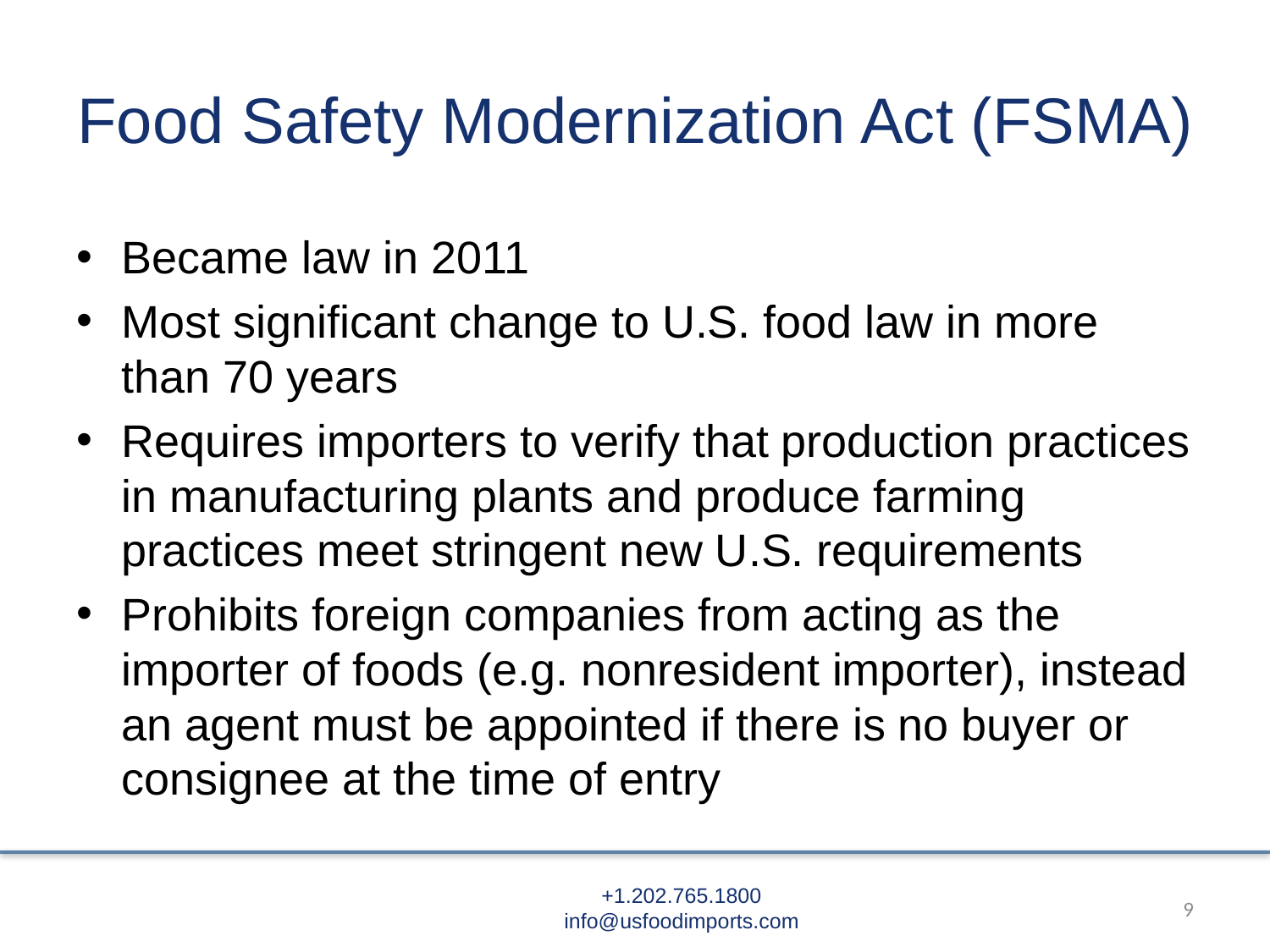

# Food Safety Modernization Act (FSMA)
Became law in 2011
Most significant change to U.S. food law in more than 70 years
Requires importers to verify that production practices in manufacturing plants and produce farming practices meet stringent new U.S. requirements
Prohibits foreign companies from acting as the importer of foods (e.g. nonresident importer), instead an agent must be appointed if there is no buyer or consignee at the time of entry
9